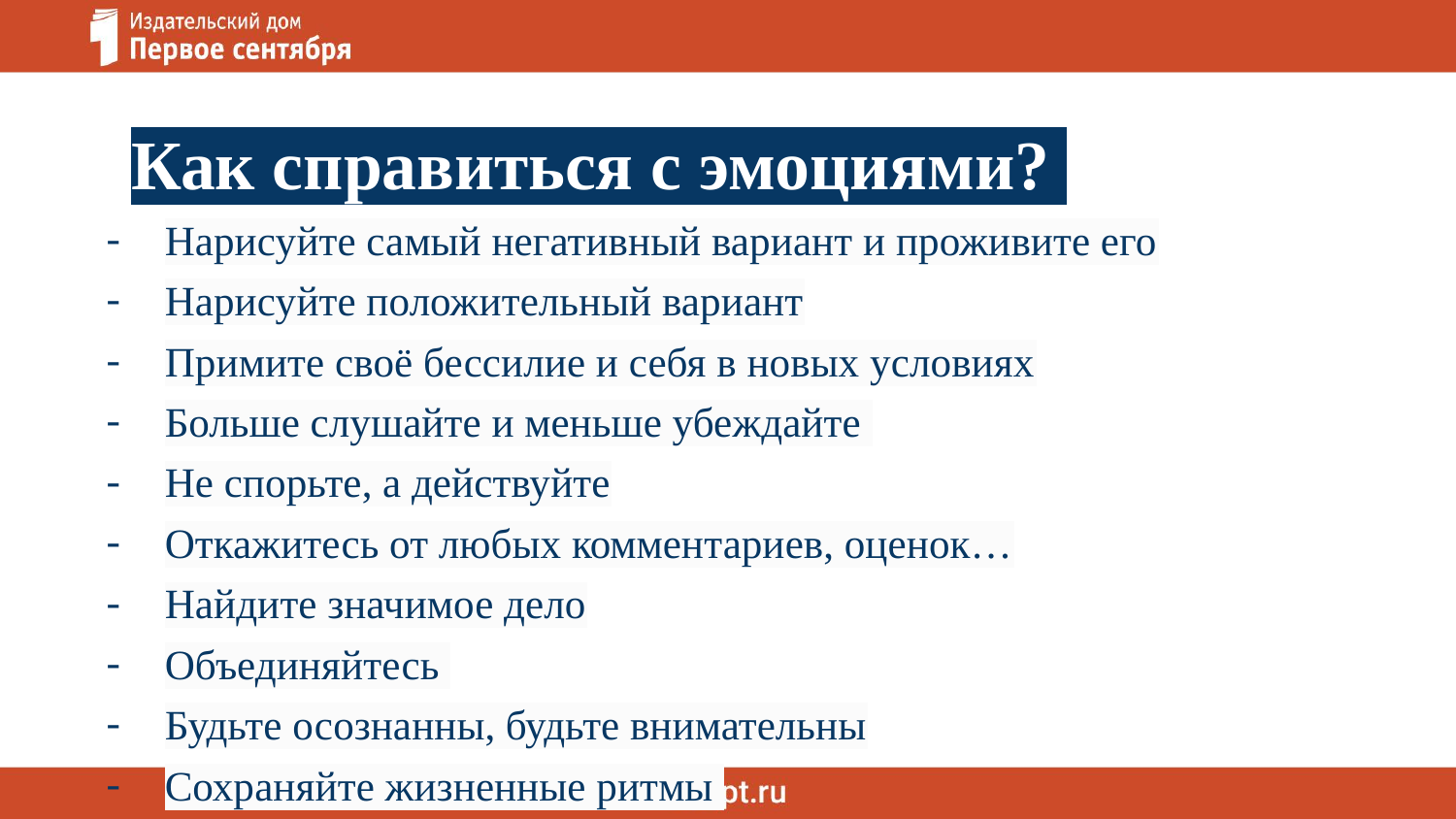

Как справиться с эмоциями?
Нарисуйте самый негативный вариант и проживите его
Нарисуйте положительный вариант
Примите своё бессилие и себя в новых условиях
Больше слушайте и меньше убеждайте
Не спорьте, а действуйте
Откажитесь от любых комментариев, оценок…
Найдите значимое дело
Объединяйтесь
Будьте осознанны, будьте внимательны
Сохраняйте жизненные ритмы